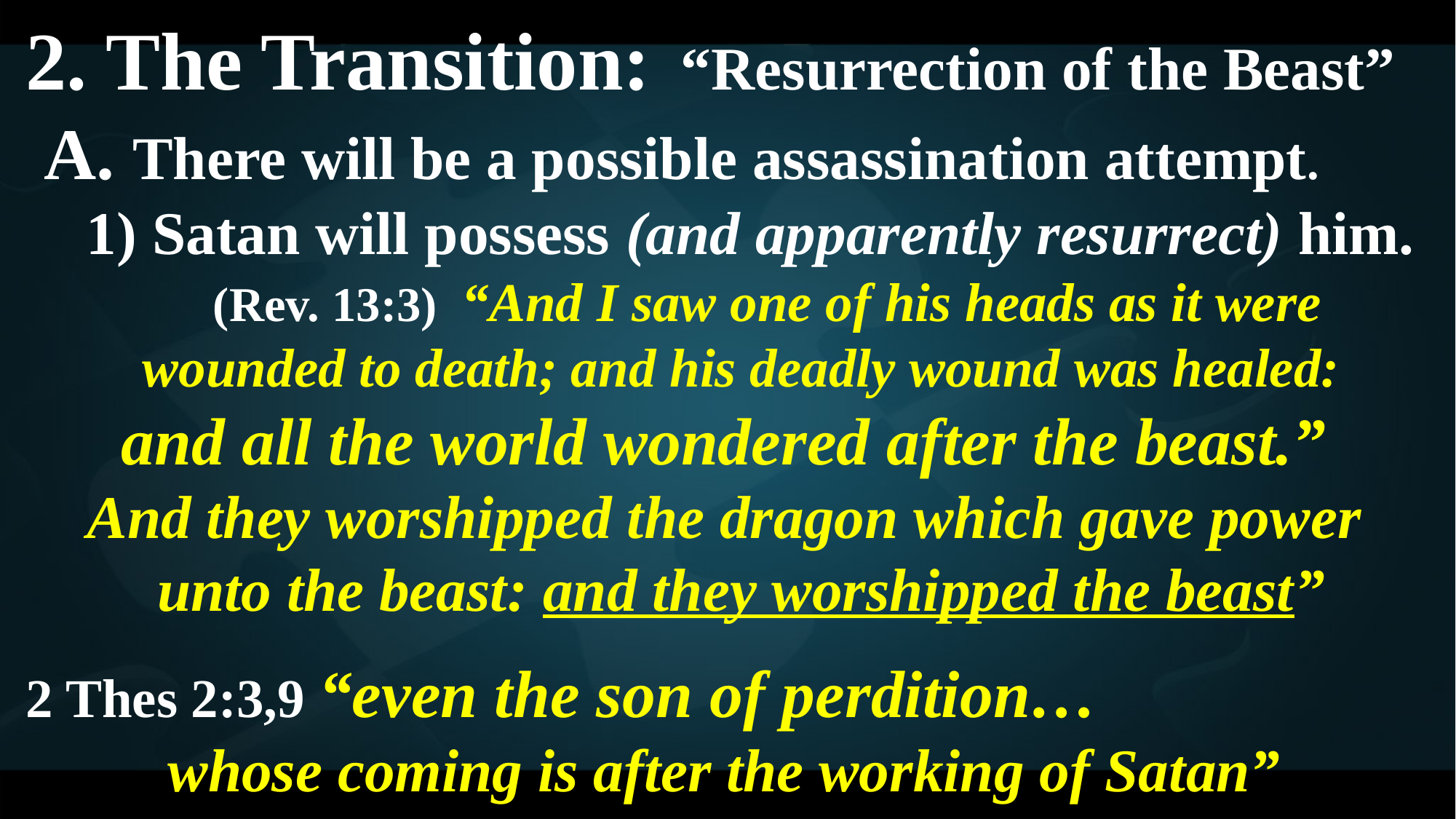

2. The Transition:  “Resurrection of the Beast”
 A. There will be a possible assassination attempt.
     1) Satan will possess (and apparently resurrect) him.
       (Rev. 13:3)  “And I saw one of his heads as it were wounded to death; and his deadly wound was healed:
 and all the world wondered after the beast.”
And they worshipped the dragon which gave power unto the beast: and they worshipped the beast”
2 Thes 2:3,9 “even the son of perdition…
whose coming is after the working of Satan”